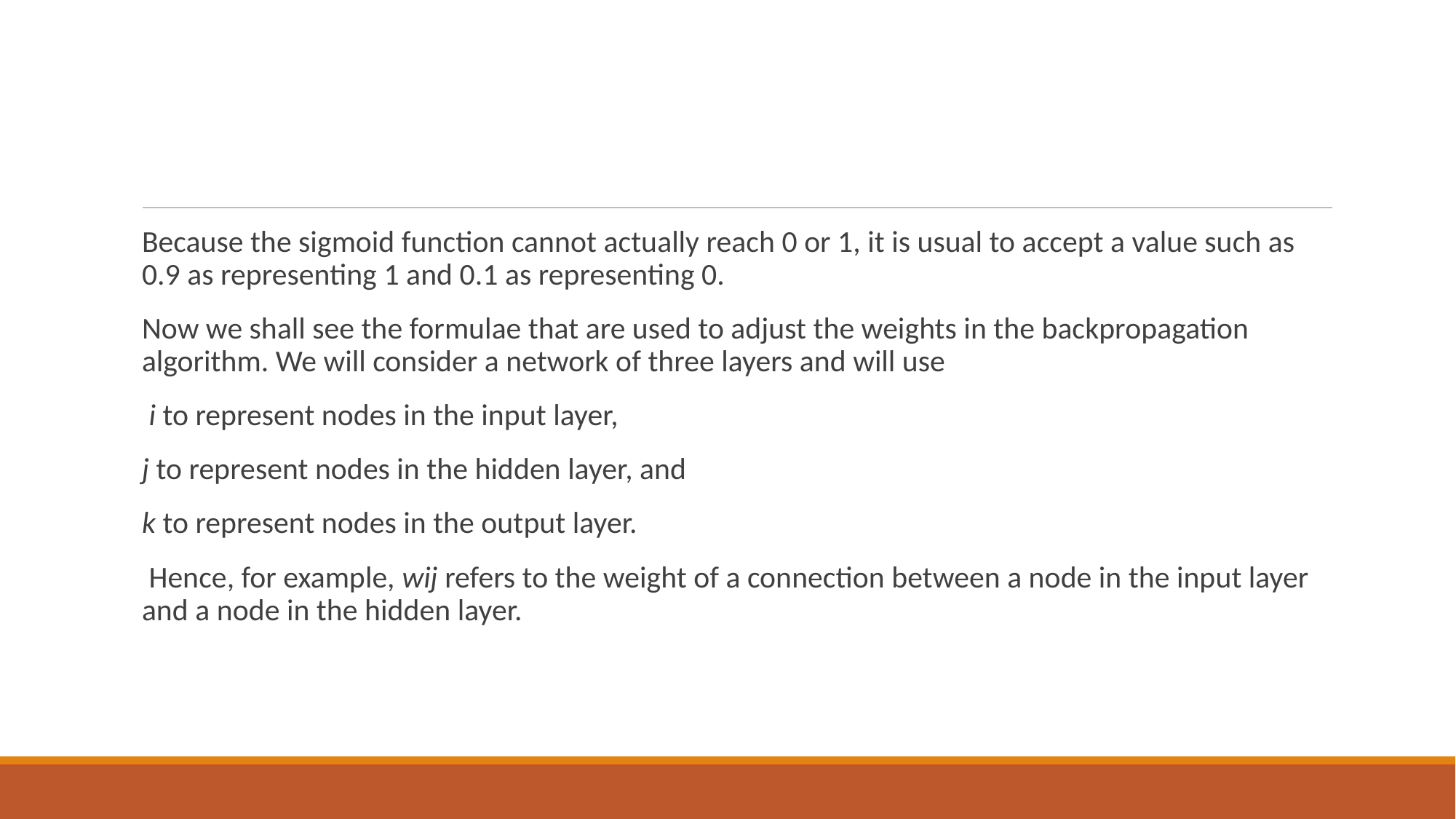

#
Because the sigmoid function cannot actually reach 0 or 1, it is usual to accept a value such as 0.9 as representing 1 and 0.1 as representing 0.
Now we shall see the formulae that are used to adjust the weights in the backpropagation algorithm. We will consider a network of three layers and will use
 i to represent nodes in the input layer,
j to represent nodes in the hidden layer, and
k to represent nodes in the output layer.
 Hence, for example, wij refers to the weight of a connection between a node in the input layer and a node in the hidden layer.